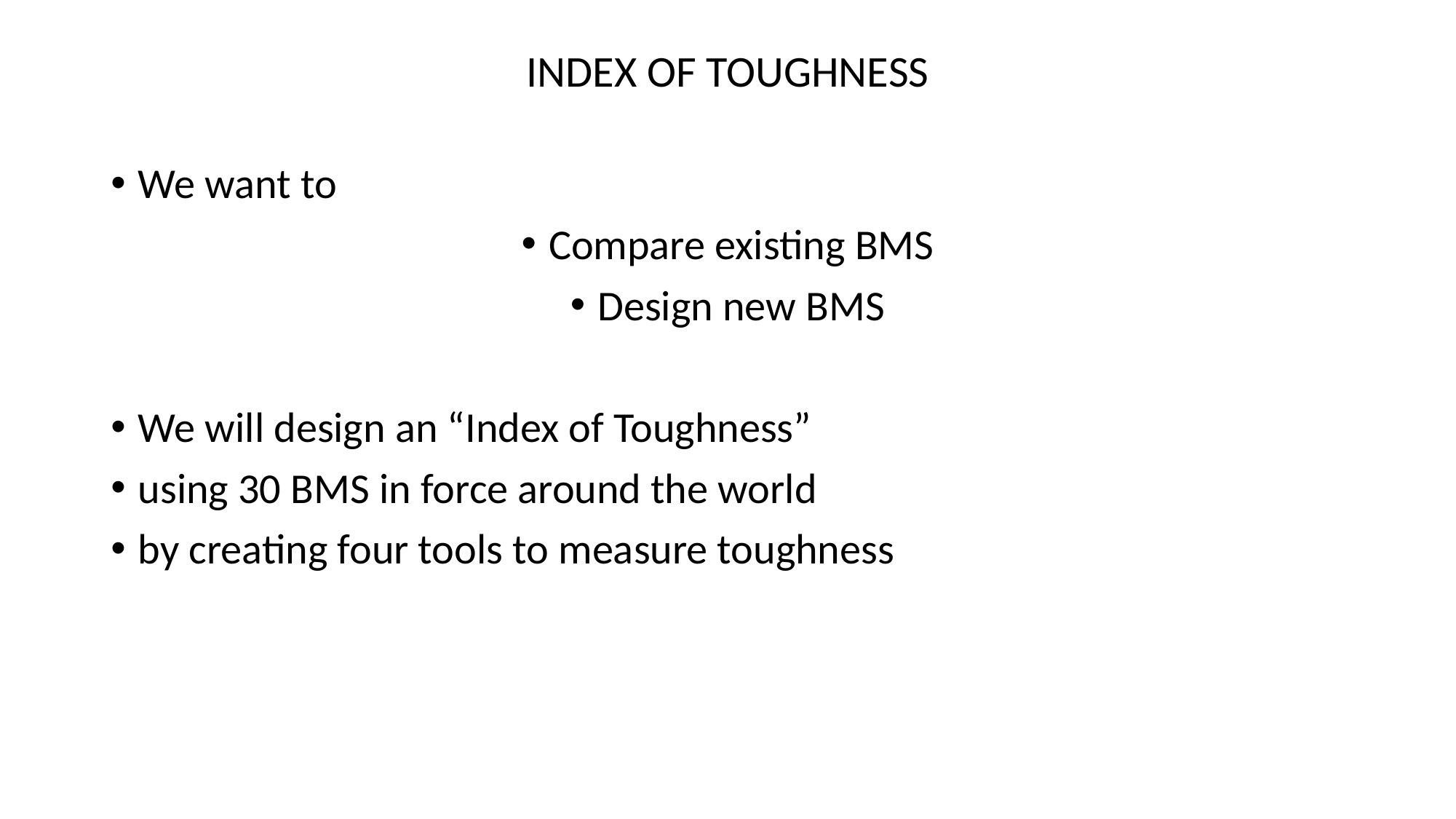

# INDEX OF TOUGHNESS
We want to
Compare existing BMS
Design new BMS

We will design an “Index of Toughness”
using 30 BMS in force around the world
by creating four tools to measure toughness